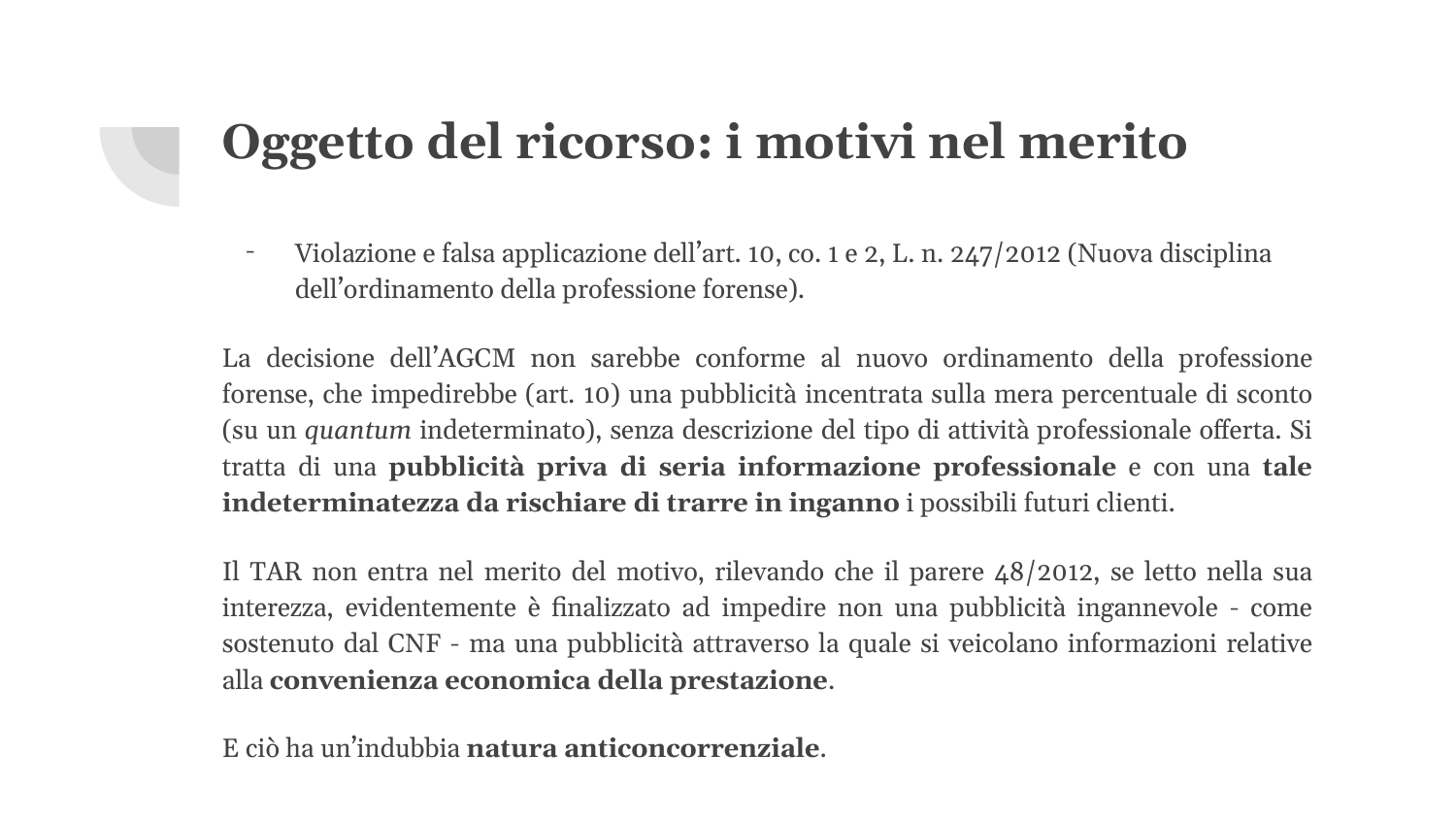

# Oggetto del ricorso: i motivi nel merito
Violazione e falsa applicazione dell’art. 10, co. 1 e 2, L. n. 247/2012 (Nuova disciplina dell’ordinamento della professione forense).
La decisione dell’AGCM non sarebbe conforme al nuovo ordinamento della professione forense, che impedirebbe (art. 10) una pubblicità incentrata sulla mera percentuale di sconto (su un quantum indeterminato), senza descrizione del tipo di attività professionale offerta. Si tratta di una pubblicità priva di seria informazione professionale e con una tale indeterminatezza da rischiare di trarre in inganno i possibili futuri clienti.
Il TAR non entra nel merito del motivo, rilevando che il parere 48/2012, se letto nella sua interezza, evidentemente è finalizzato ad impedire non una pubblicità ingannevole - come sostenuto dal CNF - ma una pubblicità attraverso la quale si veicolano informazioni relative alla convenienza economica della prestazione.
E ciò ha un’indubbia natura anticoncorrenziale.